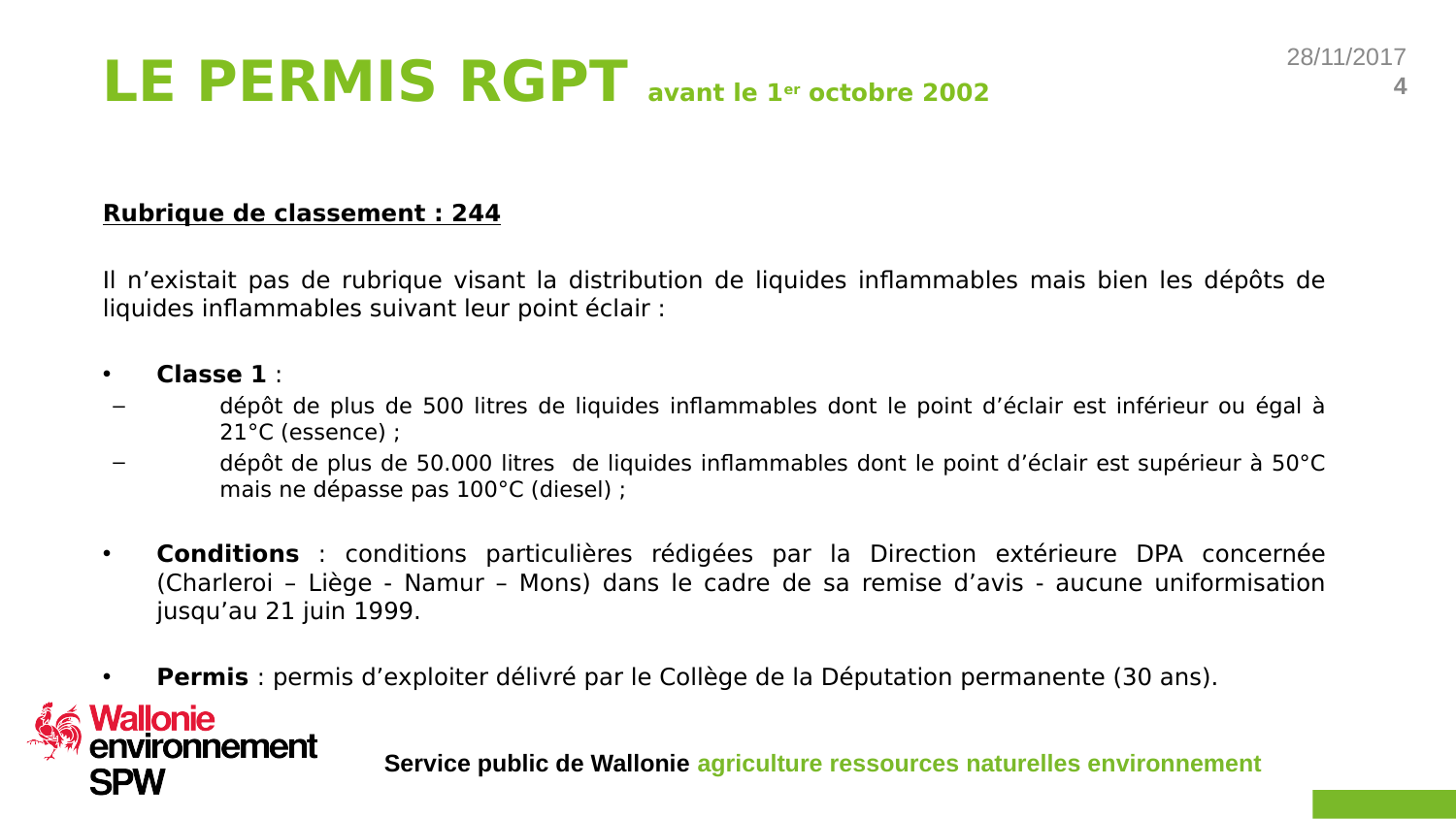

# LE PERMIS RGPT avant le 1er octobre 2002
Rubrique de classement : 244

Il n’existait pas de rubrique visant la distribution de liquides inflammables mais bien les dépôts de liquides inflammables suivant leur point éclair :

Classe 1 :
dépôt de plus de 500 litres de liquides inflammables dont le point d’éclair est inférieur ou égal à 21°C (essence) ;
dépôt de plus de 50.000 litres  de liquides inflammables dont le point d’éclair est supérieur à 50°C mais ne dépasse pas 100°C (diesel) ;

Conditions : conditions particulières rédigées par la Direction extérieure DPA concernée (Charleroi – Liège - Namur – Mons) dans le cadre de sa remise d’avis - aucune uniformisation jusqu’au 21 juin 1999.

Permis : permis d’exploiter délivré par le Collège de la Députation permanente (30 ans).